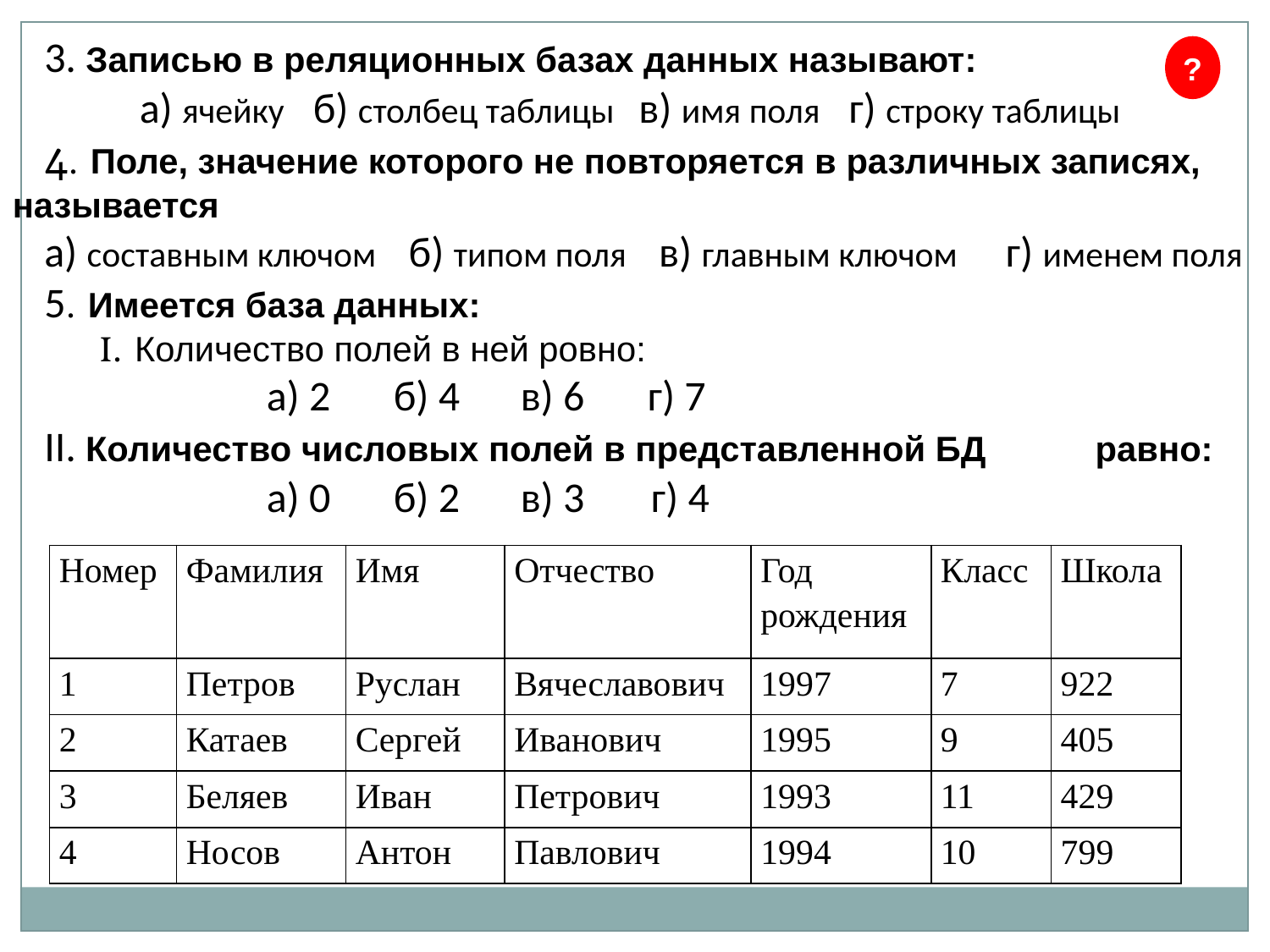

3. Записью в реляционных базах данных называют:
	а) ячейку   б) столбец таблицы   в) имя поля   г) строку таблицы
4. Поле, значение которого не повторяется в различных записях,  называется
а) составным ключом    б) типом поля    в) главным ключом      г) именем поля
5. Имеется база данных:
     I. Количество полей в ней ровно:
	  	а) 2	б) 4	в) 6	г) 7
II. Количество числовых полей в представленной БД          равно:
		а) 0	б) 2	в) 3       г) 4
?
| Номер | Фамилия | Имя | Отчество | Год рождения | Класс | Школа |
| --- | --- | --- | --- | --- | --- | --- |
| 1 | Петров | Руслан | Вячеславович | 1997 | 7 | 922 |
| 2 | Катаев | Сергей | Иванович | 1995 | 9 | 405 |
| 3 | Беляев | Иван | Петрович | 1993 | 11 | 429 |
| 4 | Носов | Антон | Павлович | 1994 | 10 | 799 |